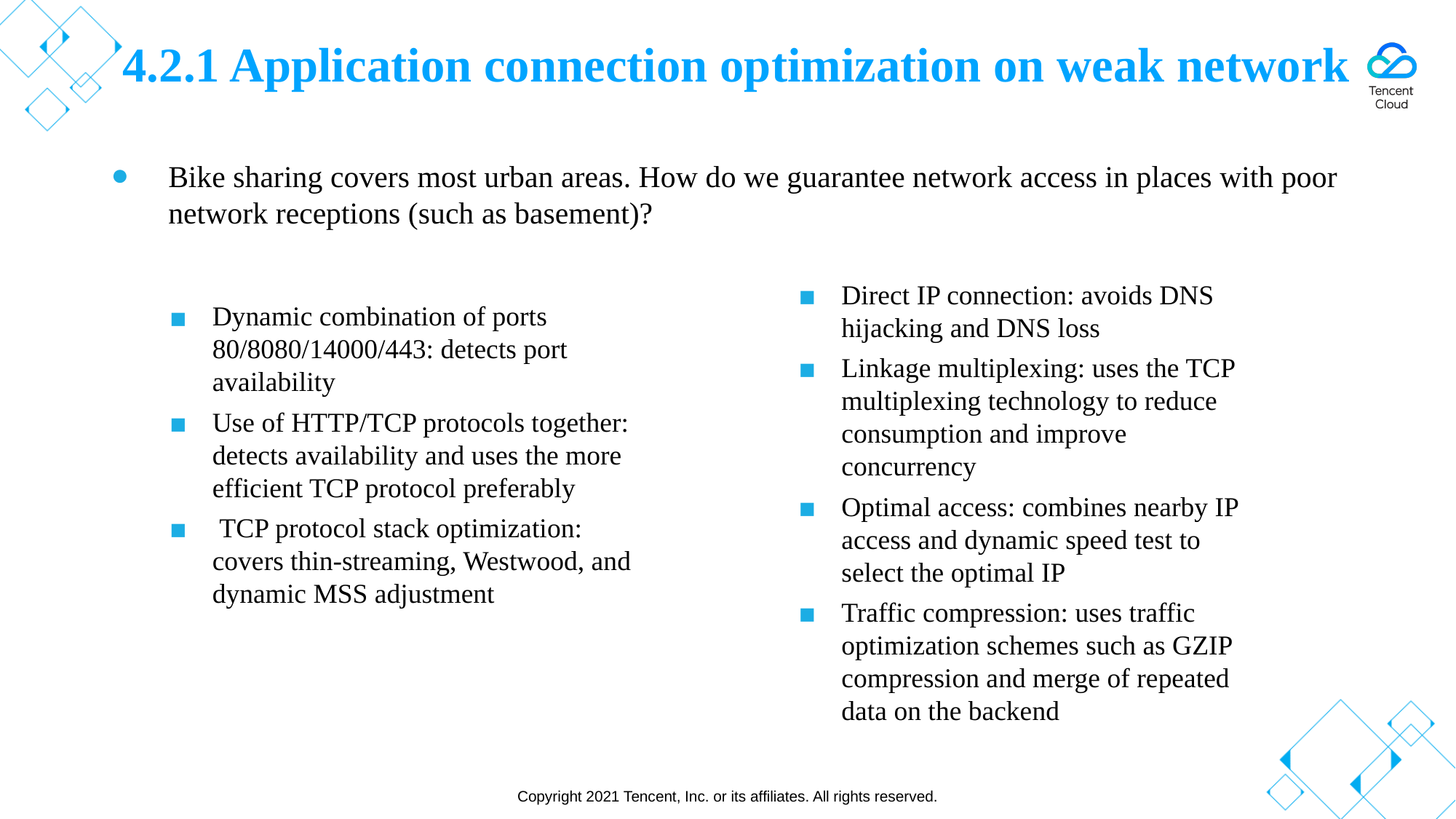

# 4.2.1 Application connection optimization on weak network
Bike sharing covers most urban areas. How do we guarantee network access in places with poor network receptions (such as basement)?
Direct IP connection: avoids DNS hijacking and DNS loss
Linkage multiplexing: uses the TCP multiplexing technology to reduce consumption and improve concurrency
Optimal access: combines nearby IP access and dynamic speed test to select the optimal IP
Traffic compression: uses traffic optimization schemes such as GZIP compression and merge of repeated data on the backend
Dynamic combination of ports 80/8080/14000/443: detects port availability
Use of HTTP/TCP protocols together: detects availability and uses the more efficient TCP protocol preferably
 TCP protocol stack optimization: covers thin-streaming, Westwood, and dynamic MSS adjustment